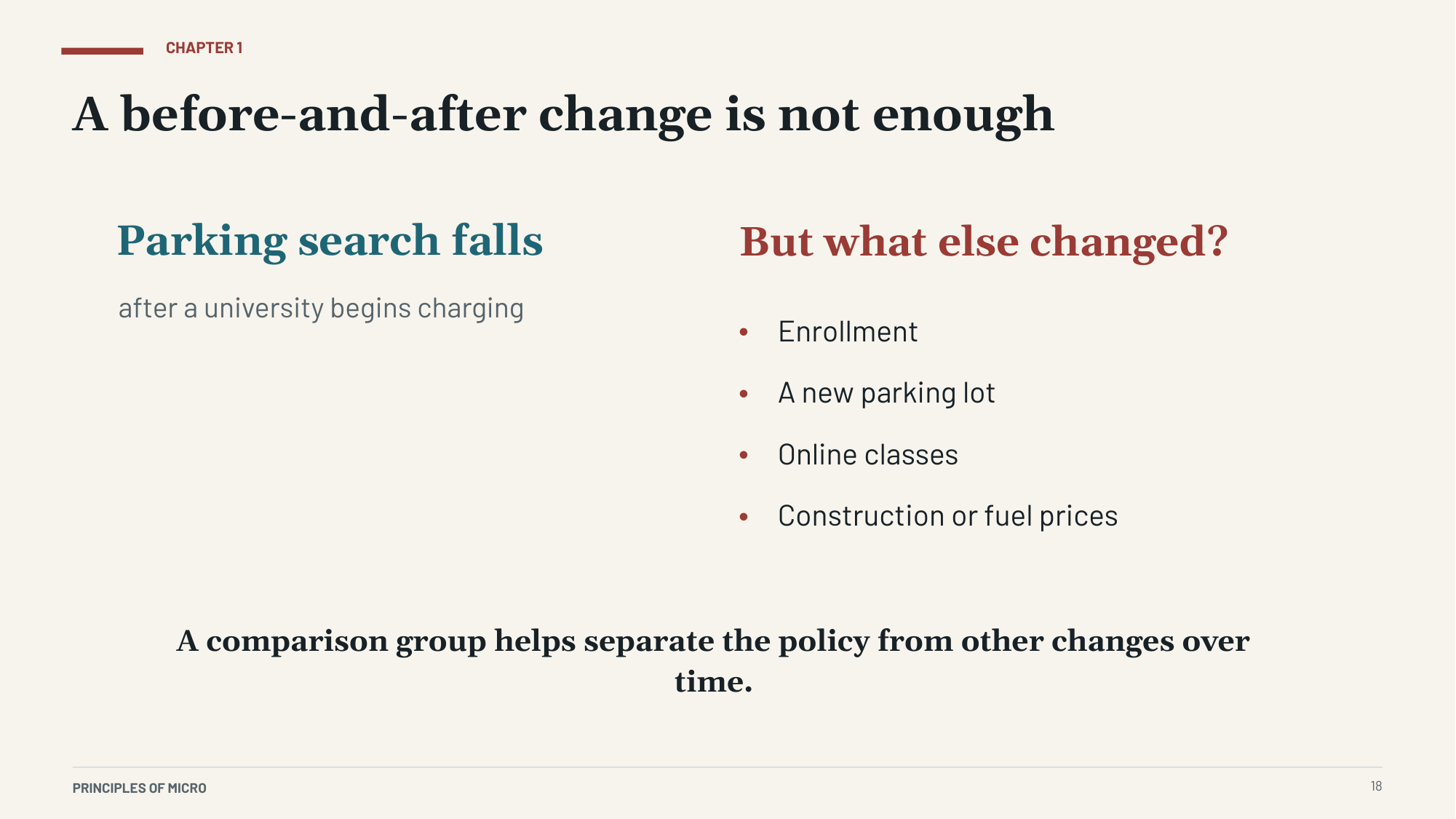

CHAPTER 1

A before-and-after change is not enough
Parking search falls
But what else changed?
after a university begins charging
•
Enrollment
•
A new parking lot
•
Online classes
•
Construction or fuel prices
A comparison group helps separate the policy from other changes over time.

18
PRINCIPLES OF MICRO